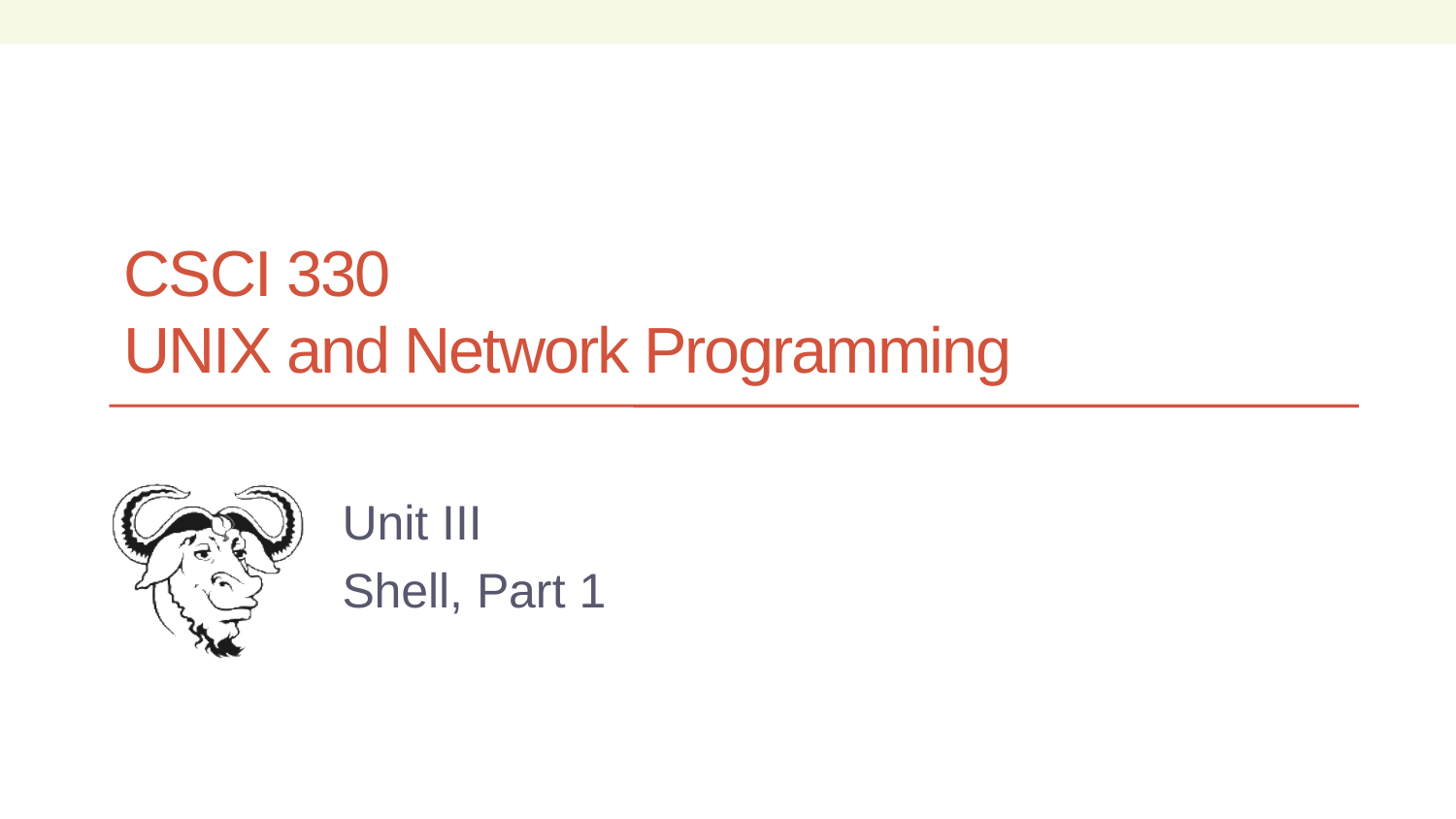

# CSCI 330 UNIX and Network Programming
Unit III
Shell, Part 1